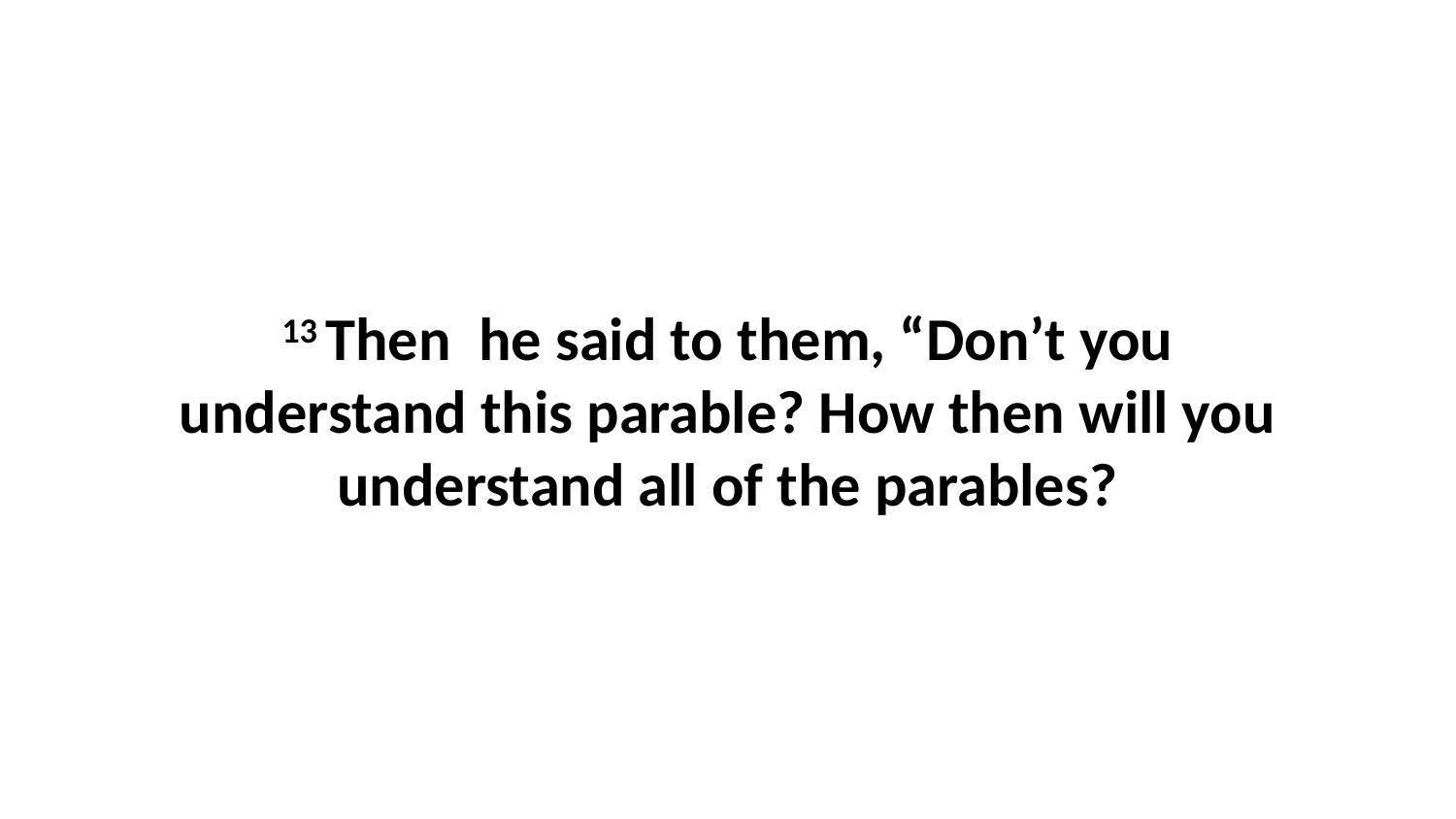

13 Then  he said to them, “Don’t you understand this parable? How then will you understand all of the parables?